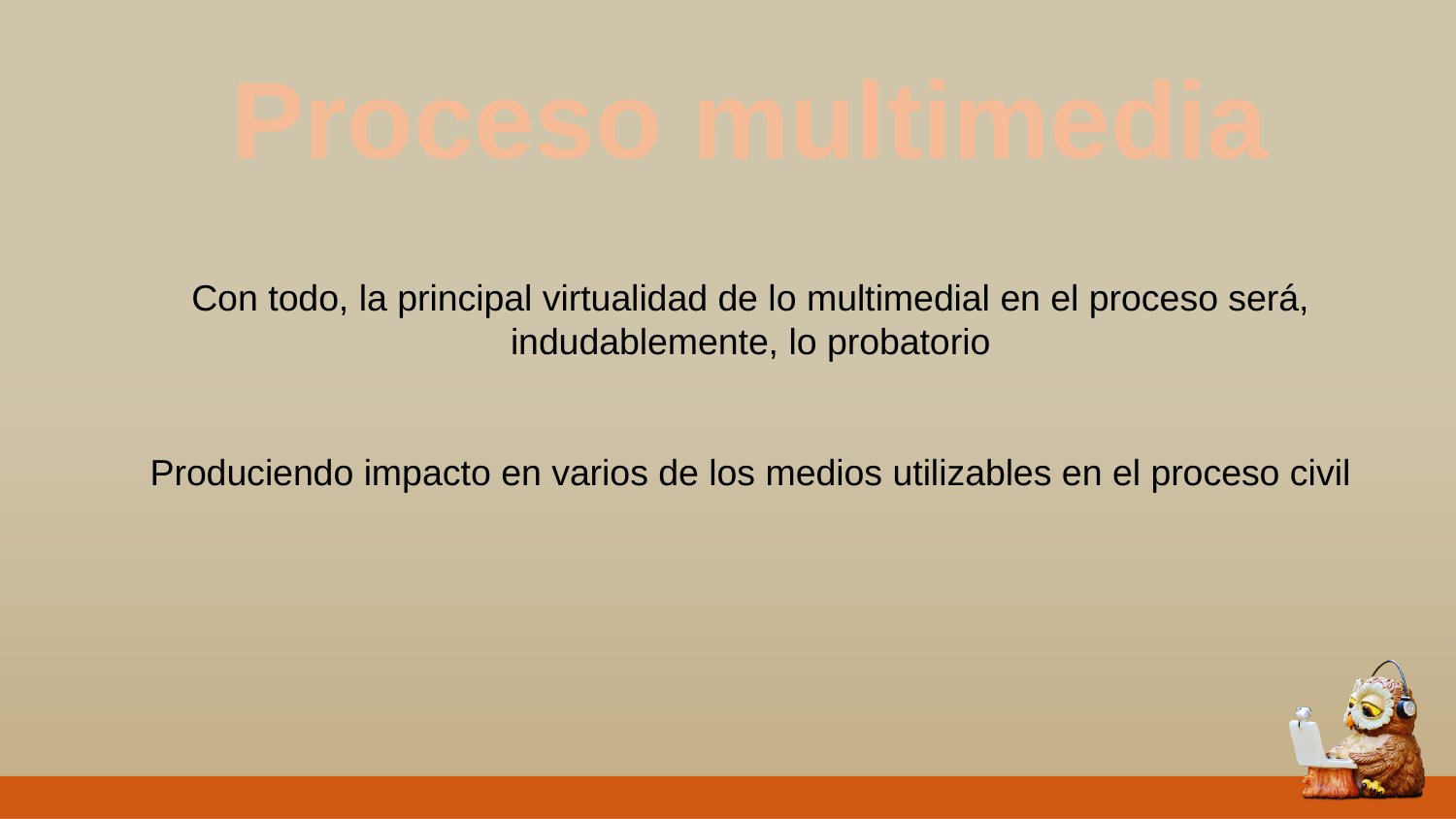

Proceso multimedia

Con todo, la principal virtualidad de lo multimedial en el proceso será, indudablemente, lo probatorio

Produciendo impacto en varios de los medios utilizables en el proceso civil